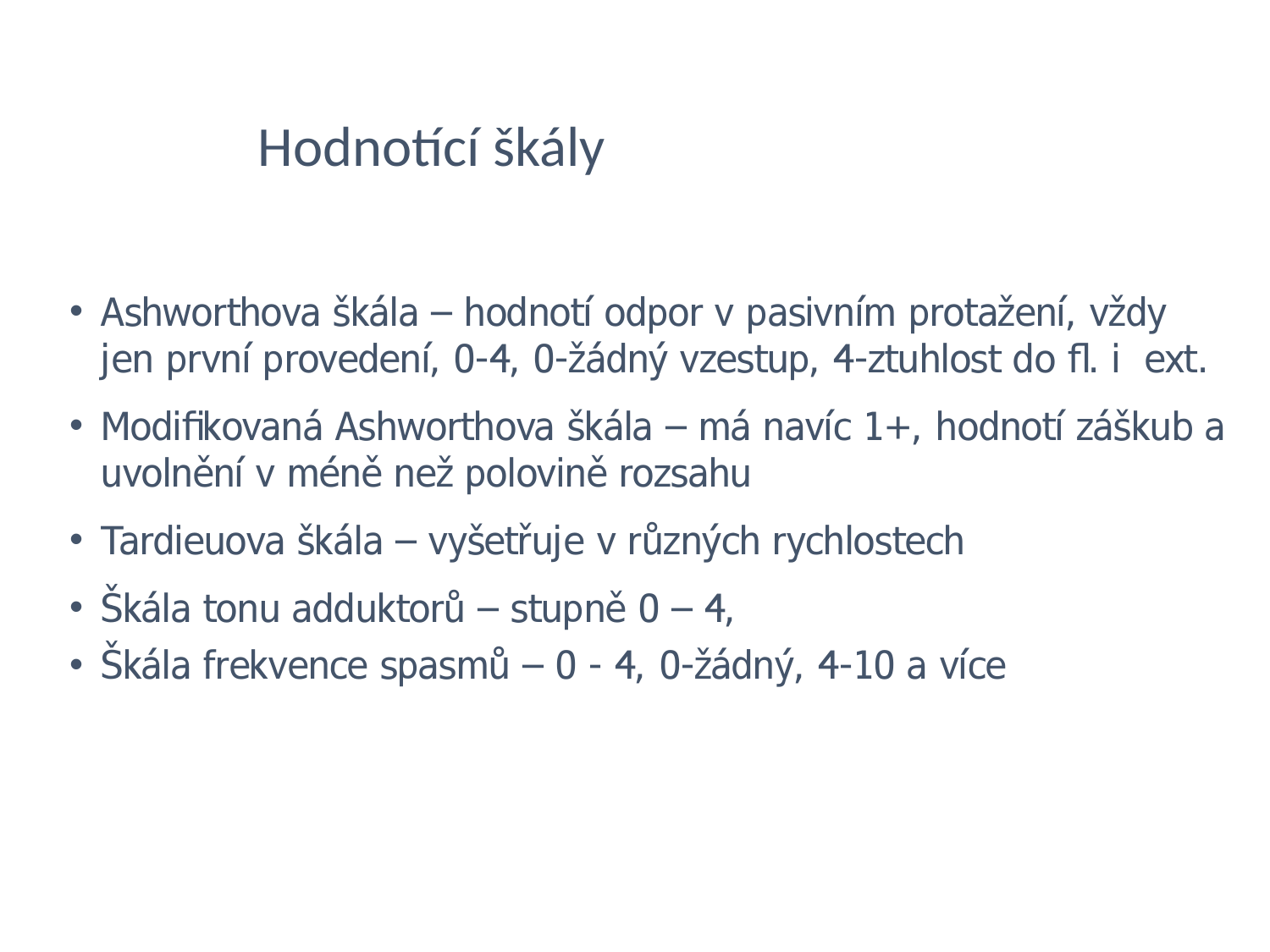

# Hodnotící škály
Ashworthova škála – hodnotí odpor v pasivním protažení, vždy jen první provedení, 0-4, 0-žádný vzestup, 4-ztuhlost do fl. i  ext.
Modifikovaná Ashworthova škála – má navíc 1+, hodnotí záškub a uvolnění v méně než polovině rozsahu
Tardieuova škála – vyšetřuje v různých rychlostech
Škála tonu adduktorů – stupně 0 – 4,
Škála frekvence spasmů – 0 - 4, 0-žádný, 4-10 a více